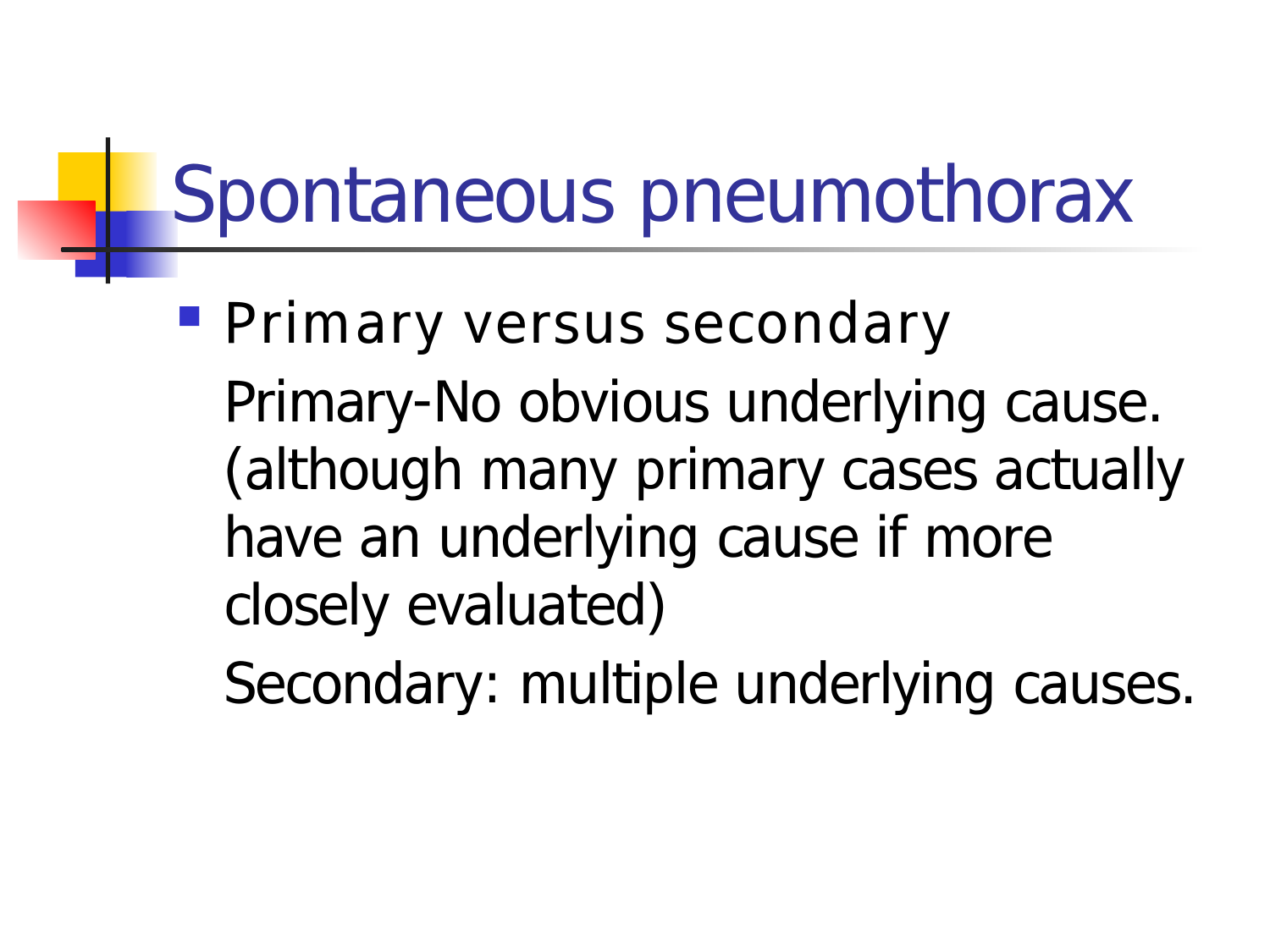

# Spontaneous pneumothorax
Primary versus secondary
	Primary-No obvious underlying cause. (although many primary cases actually have an underlying cause if more closely evaluated)
	Secondary: multiple underlying causes.